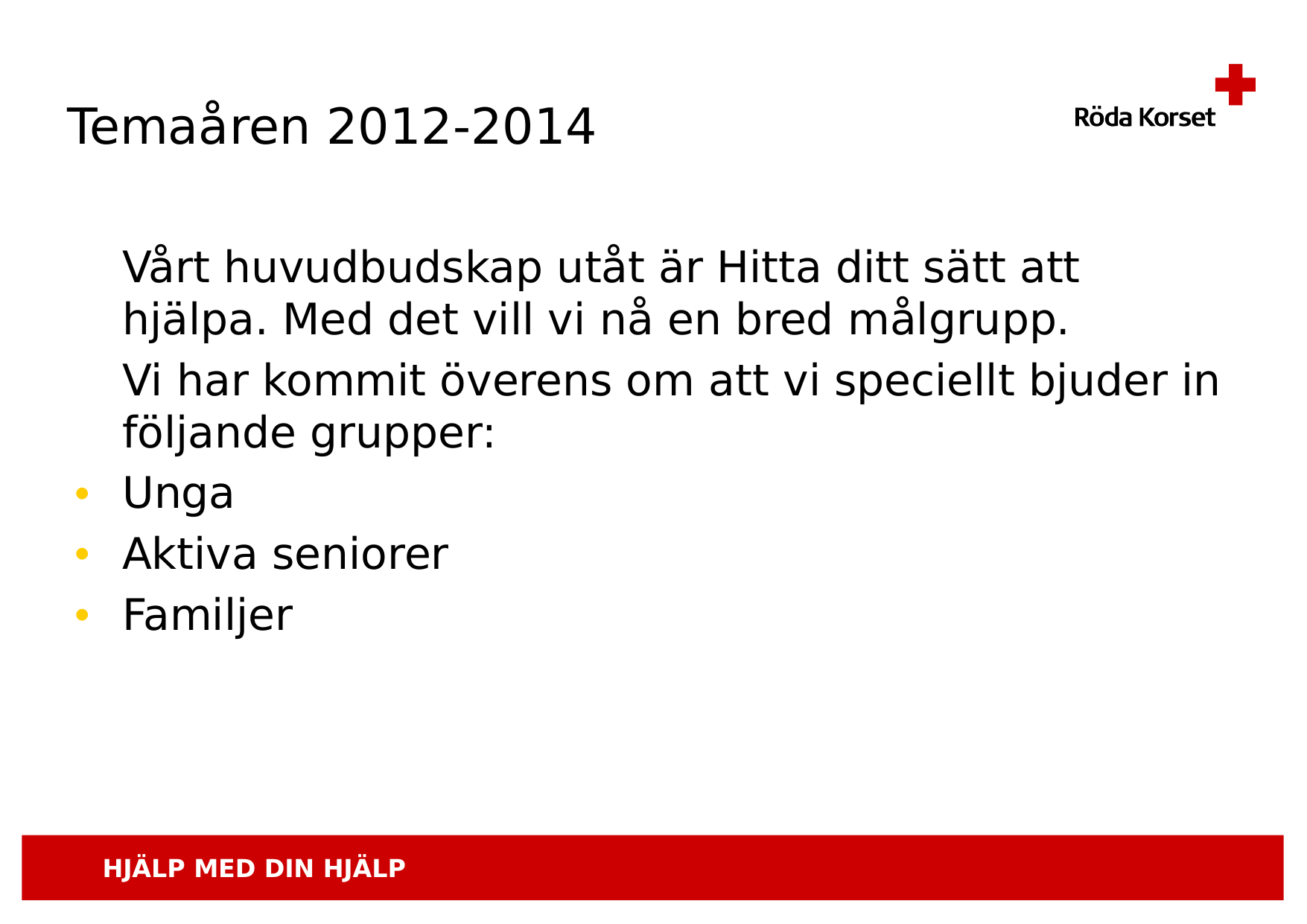

# Temaåren 2012-2014
	Vårt huvudbudskap utåt är Hitta ditt sätt att hjälpa. Med det vill vi nå en bred målgrupp.
	Vi har kommit överens om att vi speciellt bjuder in följande grupper:
Unga
Aktiva seniorer
Familjer